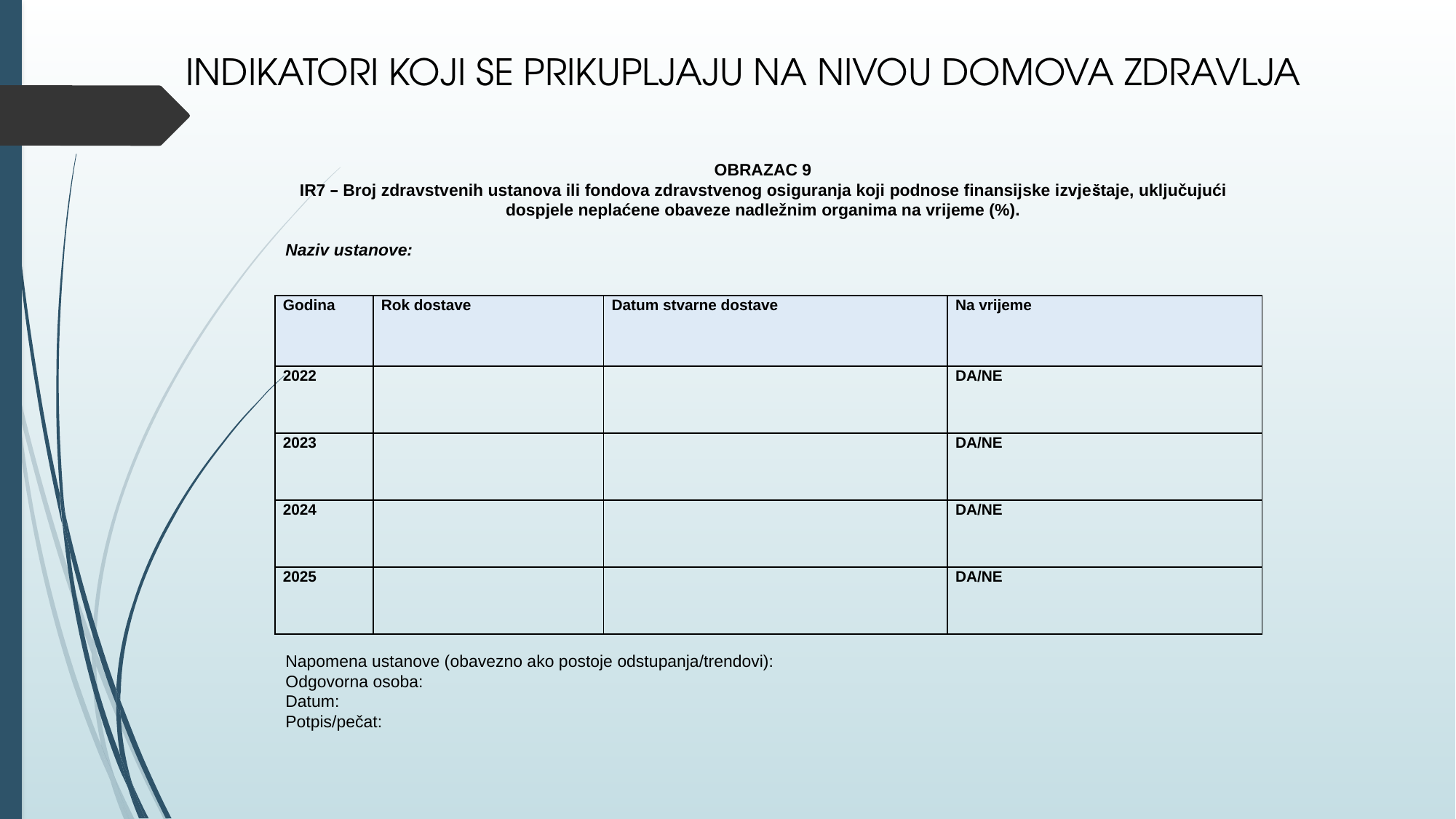

# INDIKATORI KOJI SE PRIKUPLJAJU NA NIVOU DOMOVA ZDRAVLJA
OBRAZAC 9
IR7 – Broj zdravstvenih ustanova ili fondova zdravstvenog osiguranja koji podnose finansijske izvještaje, uključujući dospjele neplaćene obaveze nadležnim organima na vrijeme (%).

Naziv ustanove:
| Godina | Rok dostave | Datum stvarne dostave | Na vrijeme |
| --- | --- | --- | --- |
| 2022 |  |  | DA/NE |
| 2023 |  |  | DA/NE |
| 2024 |  |  | DA/NE |
| 2025 |  |  | DA/NE |
Napomena ustanove (obavezno ako postoje odstupanja/trendovi):
Odgovorna osoba:
Datum:
Potpis/pečat: